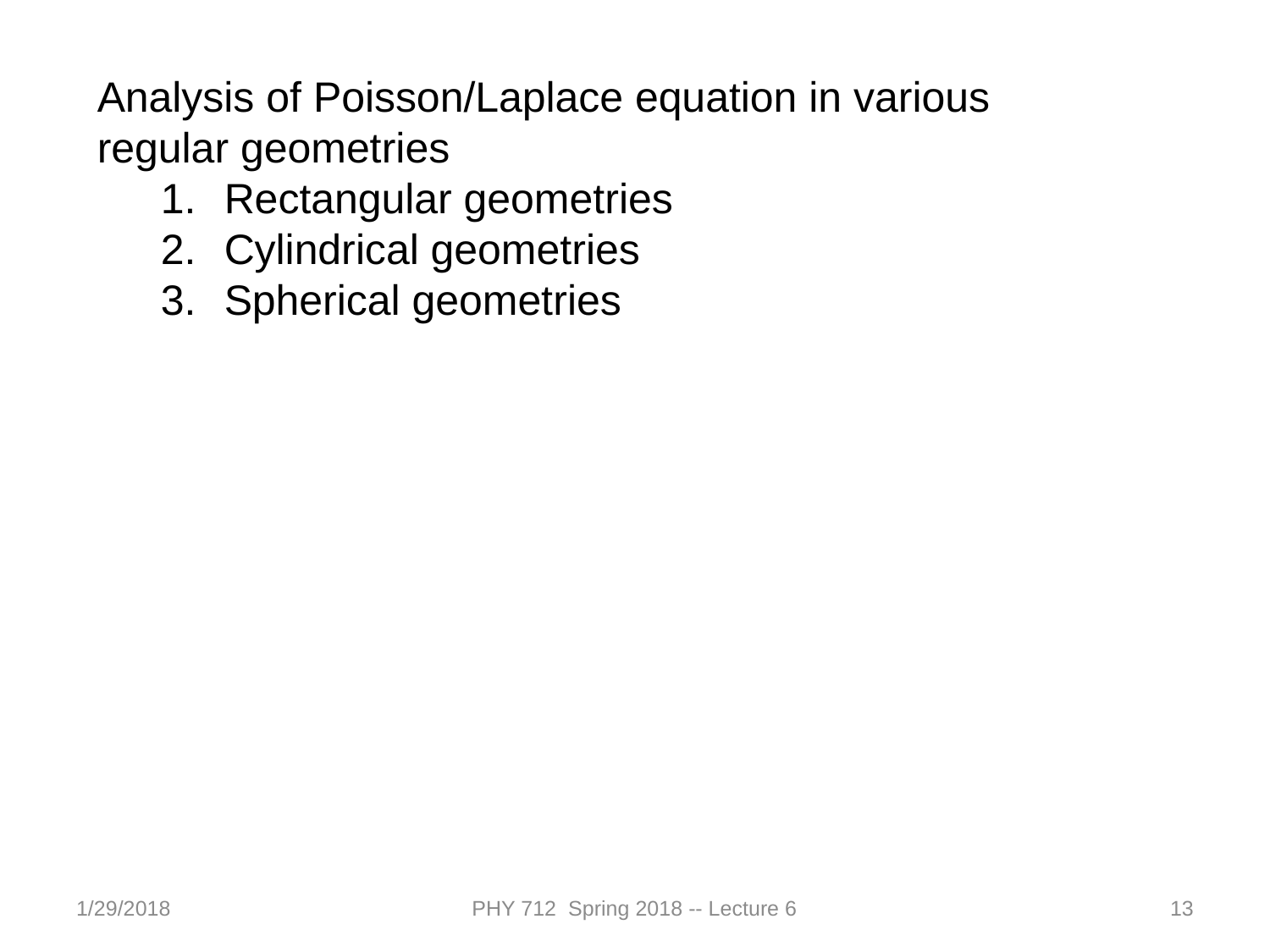

Analysis of Poisson/Laplace equation in various regular geometries
Rectangular geometries
Cylindrical geometries
Spherical geometries
1/29/2018
PHY 712  Spring 2018 -- Lecture 6
13